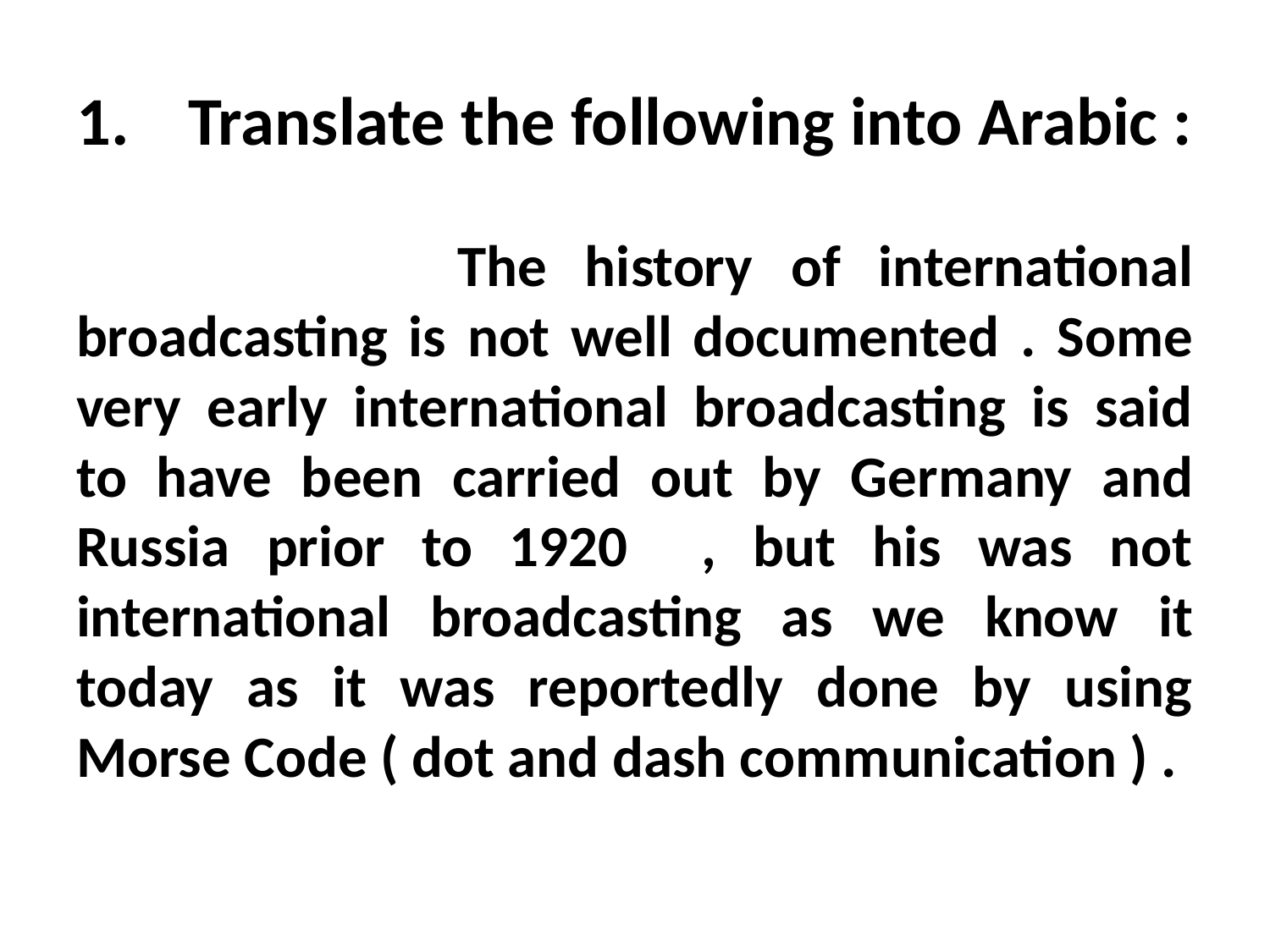

# 1.	Translate the following into Arabic :
          The history of international broadcasting is not well documented . Some very early international broadcasting is said to have been carried out by Germany and Russia prior to 1920  , but his was not international broadcasting as we know it today as it was reportedly done by using Morse Code ( dot and dash communication ) .